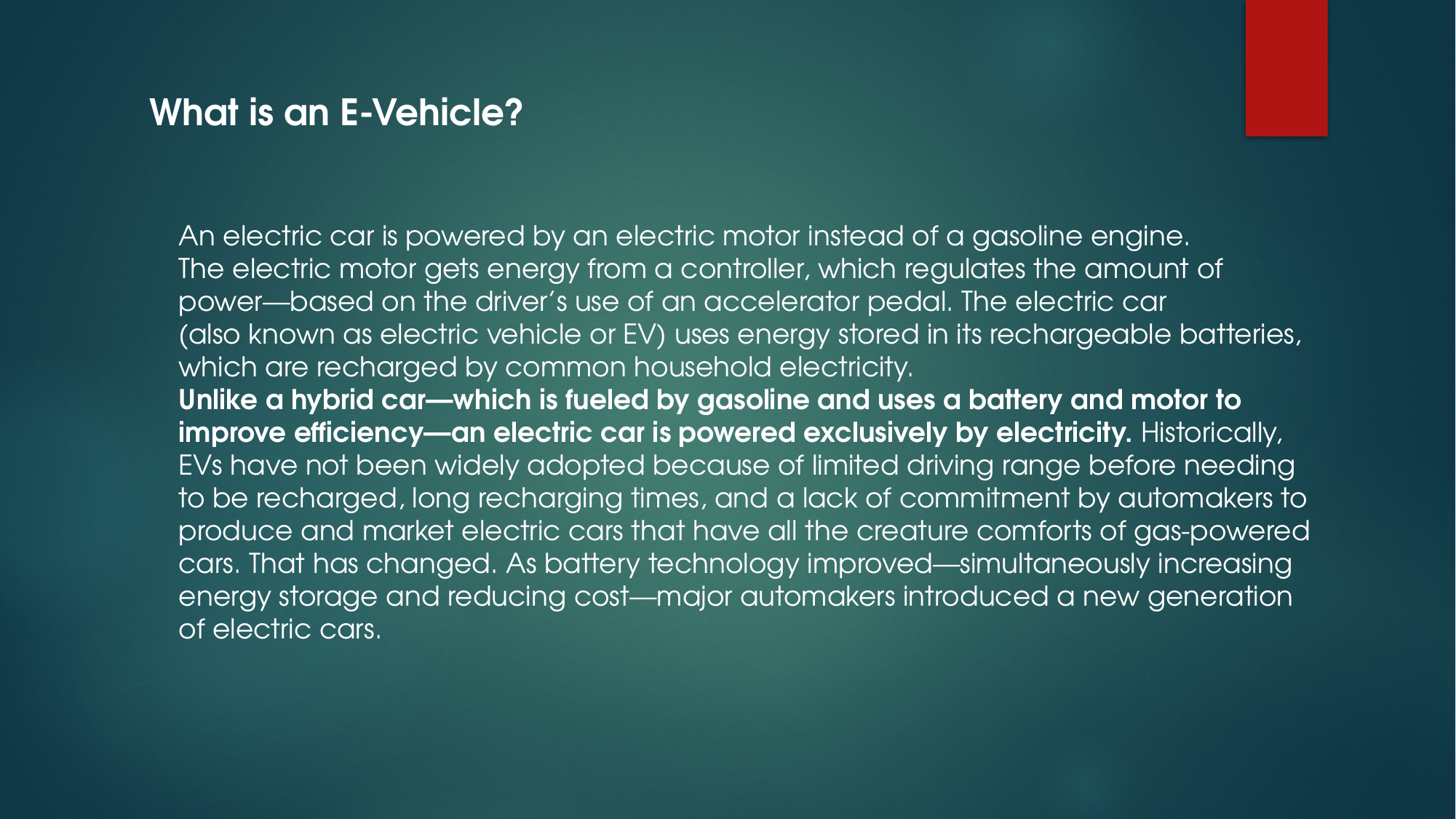

What is an E-Vehicle?
An electric car is powered by an electric motor instead of a gasoline engine.
The electric motor gets energy from a controller, which regulates the amount of
power—based on the driver’s use of an accelerator pedal. The electric car
(also known as electric vehicle or EV) uses energy stored in its rechargeable batteries,
which are recharged by common household electricity.
Unlike a hybrid car—which is fueled by gasoline and uses a battery and motor to
improve efficiency—an electric car is powered exclusively by electricity. Historically,
EVs have not been widely adopted because of limited driving range before needing
to be recharged, long recharging times, and a lack of commitment by automakers to
produce and market electric cars that have all the creature comforts of gas-powered
cars. That has changed. As battery technology improved—simultaneously increasing
energy storage and reducing cost—major automakers introduced a new generation
of electric cars.